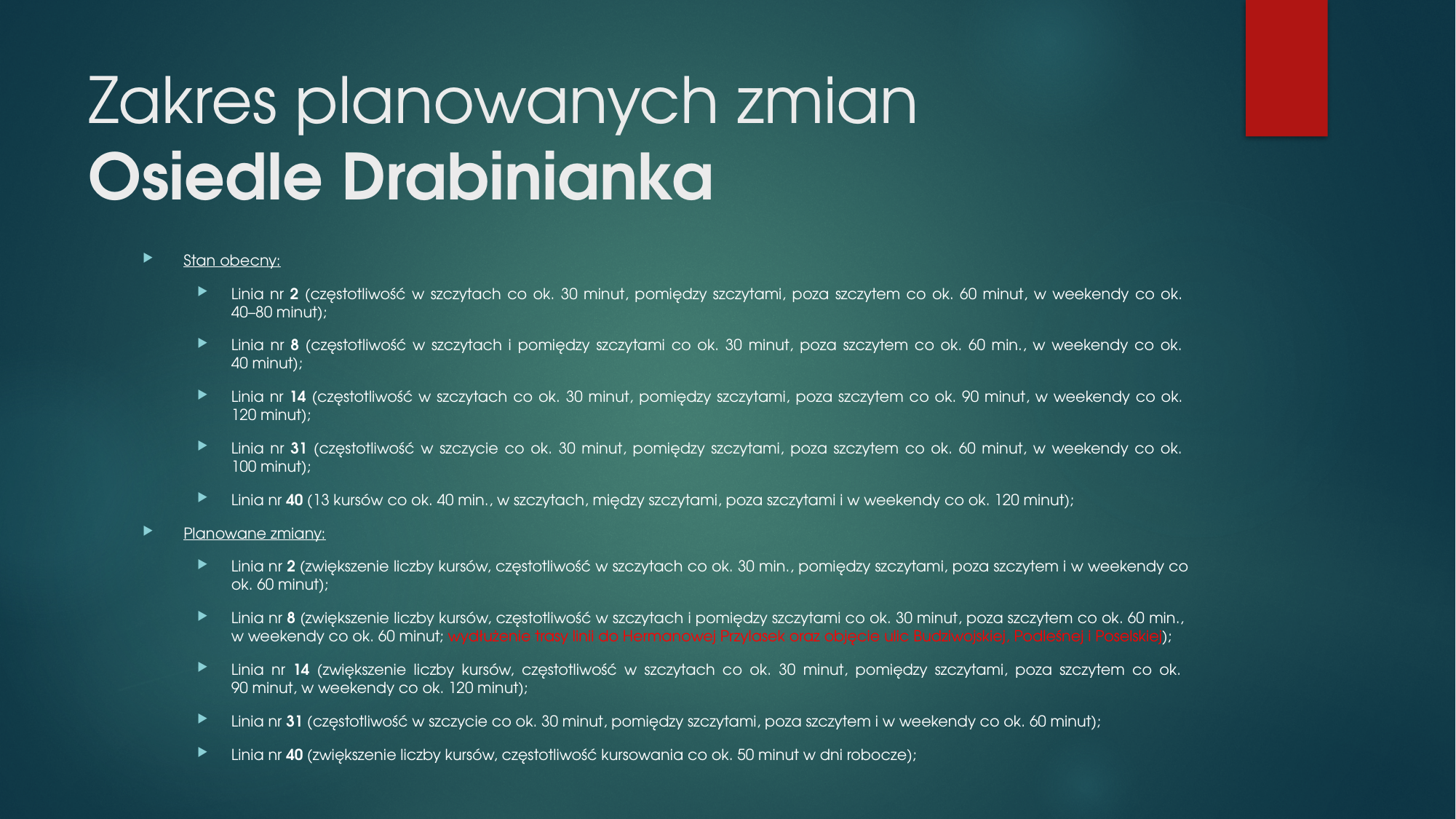

# Zakres planowanych zmian Osiedle Drabinianka
Stan obecny:
Linia nr 2 (częstotliwość w szczytach co ok. 30 minut, pomiędzy szczytami, poza szczytem co ok. 60 minut, w weekendy co ok.
40–80 minut);
Linia nr 8 (częstotliwość w szczytach i pomiędzy szczytami co ok. 30 minut, poza szczytem co ok. 60 min., w weekendy co ok.
40 minut);
Linia nr 14 (częstotliwość w szczytach co ok. 30 minut, pomiędzy szczytami, poza szczytem co ok. 90 minut, w weekendy co ok.
120 minut);
Linia nr 31 (częstotliwość w szczycie co ok. 30 minut, pomiędzy szczytami, poza szczytem co ok. 60 minut, w weekendy co ok.
100 minut);
Linia nr 40 (13 kursów co ok. 40 min., w szczytach, między szczytami, poza szczytami i w weekendy co ok. 120 minut);
Planowane zmiany:
Linia nr 2 (zwiększenie liczby kursów, częstotliwość w szczytach co ok. 30 min., pomiędzy szczytami, poza szczytem i w weekendy co ok. 60 minut);
Linia nr 8 (zwiększenie liczby kursów, częstotliwość w szczytach i pomiędzy szczytami co ok. 30 minut, poza szczytem co ok. 60 min.,
w weekendy co ok. 60 minut; wydłużenie trasy linii do Hermanowej Przylasek oraz objęcie ulic Budziwojskiej, Podleśnej i Poselskiej);
Linia nr 14 (zwiększenie liczby kursów, częstotliwość w szczytach co ok. 30 minut, pomiędzy szczytami, poza szczytem co ok.
90 minut, w weekendy co ok. 120 minut);
Linia nr 31 (częstotliwość w szczycie co ok. 30 minut, pomiędzy szczytami, poza szczytem i w weekendy co ok. 60 minut);
Linia nr 40 (zwiększenie liczby kursów, częstotliwość kursowania co ok. 50 minut w dni robocze);